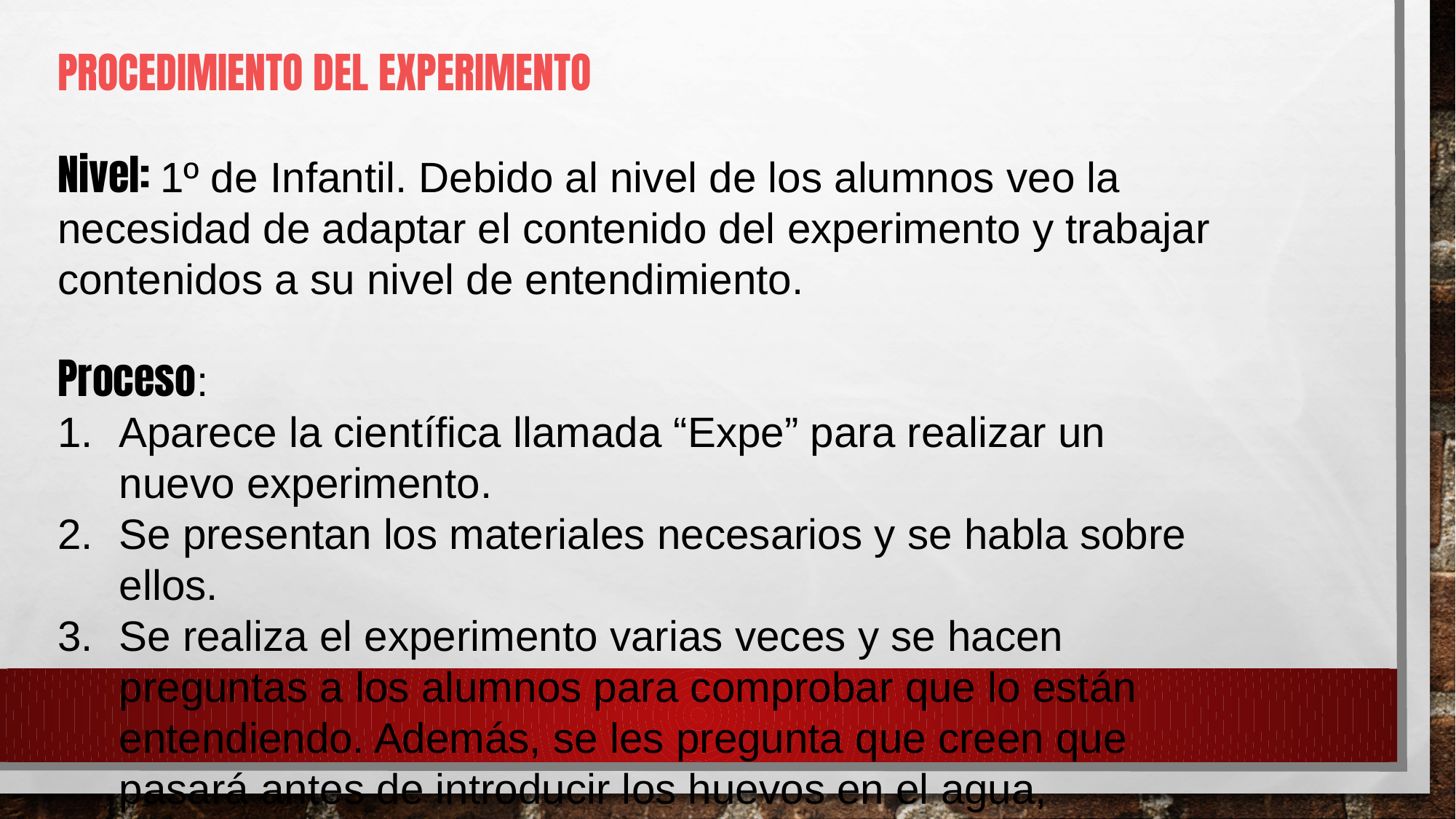

PROCEDIMIENTO DEL EXPERIMENTO

Nivel: 1º de Infantil. Debido al nivel de los alumnos veo la necesidad de adaptar el contenido del experimento y trabajar contenidos a su nivel de entendimiento.

Proceso:
Aparece la científica llamada “Expe” para realizar un nuevo experimento.
Se presentan los materiales necesarios y se habla sobre ellos.
Se realiza el experimento varias veces y se hacen preguntas a los alumnos para comprobar que lo están entendiendo. Además, se les pregunta que creen que pasará antes de introducir los huevos en el agua, favoreciendo el concepto de “hipótesis”.